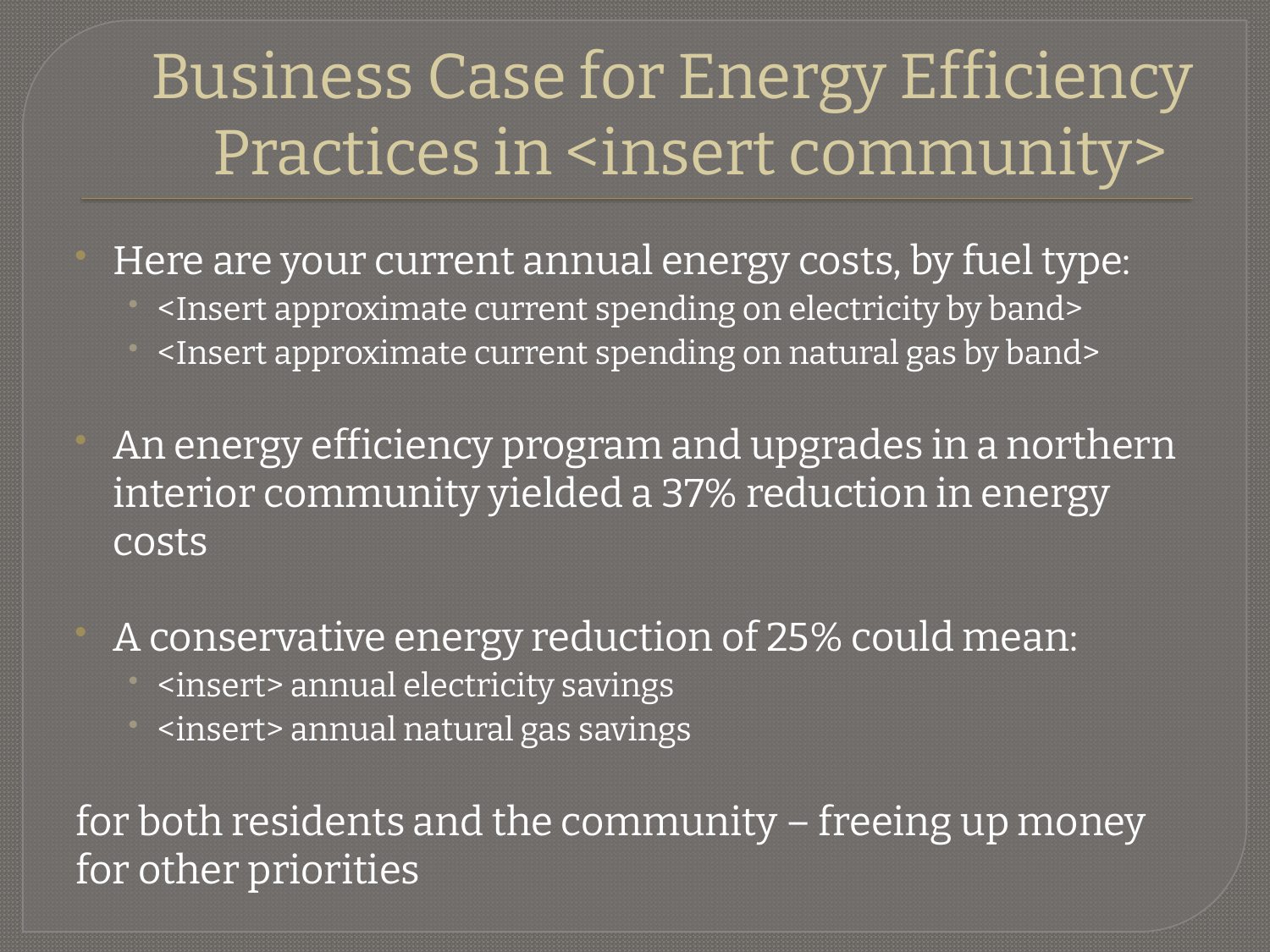

# Business Case for Energy Efficiency Practices in <insert community>
Here are your current annual energy costs, by fuel type:
<Insert approximate current spending on electricity by band>
<Insert approximate current spending on natural gas by band>

An energy efficiency program and upgrades in a northern interior community yielded a 37% reduction in energy costs

A conservative energy reduction of 25% could mean:
<insert> annual electricity savings
<insert> annual natural gas savings

for both residents and the community – freeing up money for other priorities